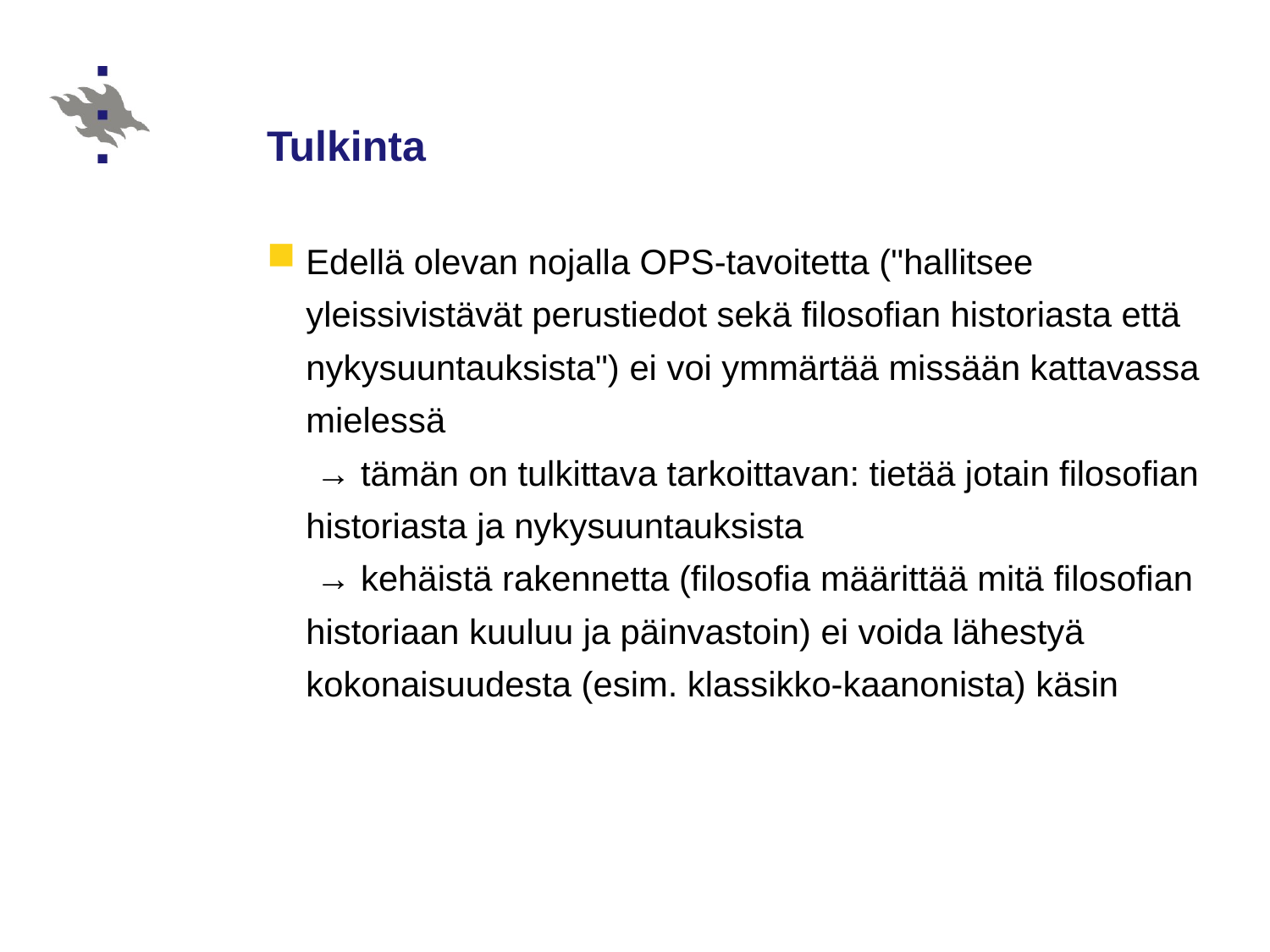

# Tulkinta
Edellä olevan nojalla OPS-tavoitetta ("hallitsee yleissivistävät perustiedot sekä filosofian historiasta että nykysuuntauksista") ei voi ymmärtää missään kattavassa mielessä
 → tämän on tulkittava tarkoittavan: tietää jotain filosofian historiasta ja nykysuuntauksista
 → kehäistä rakennetta (filosofia määrittää mitä filosofian historiaan kuuluu ja päinvastoin) ei voida lähestyä kokonaisuudesta (esim. klassikko-kaanonista) käsin